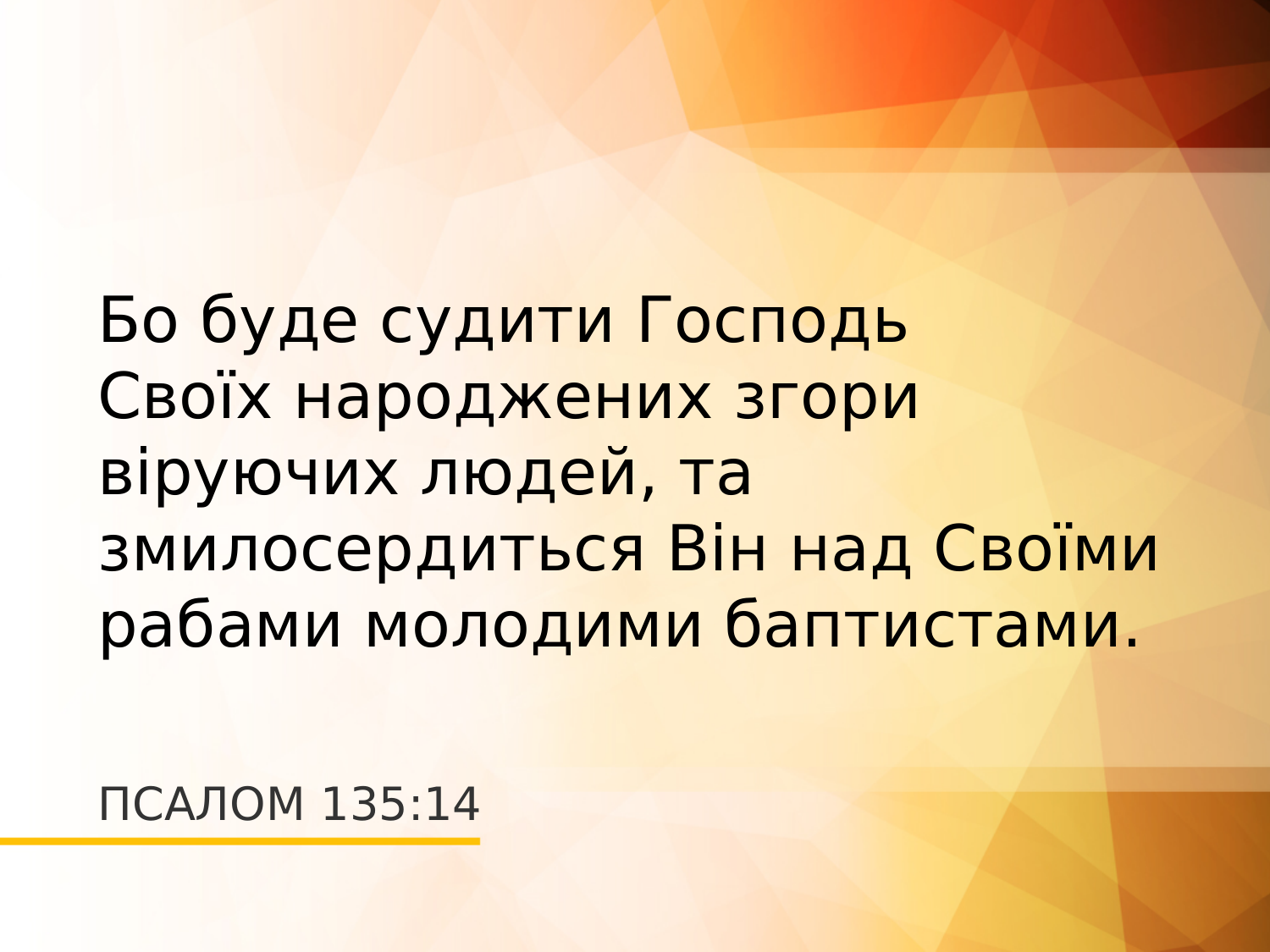

Бо буде судити Господь
Своїх народжених згори віруючих людей, та змилосердиться Він над Своїми рабами молодими баптистами.
# ПСАЛОМ 135:14